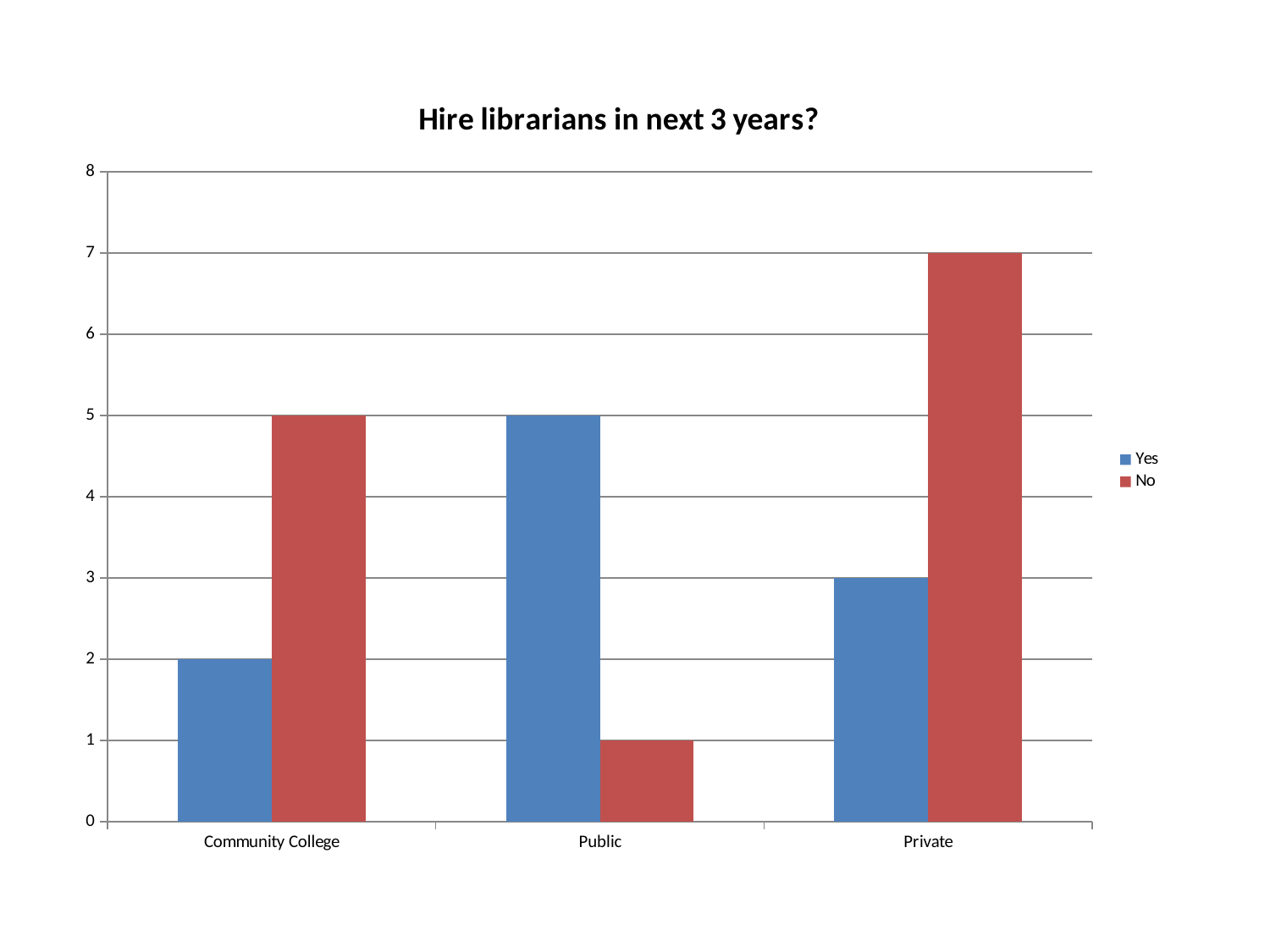

### Chart: Hire librarians in next 3 years?

| Category | Yes | No |
|---|---|---|
| Community College | 2.0 | 5.0 |
| Public | 5.0 | 1.0 |
| Private | 3.0 | 7.0 |